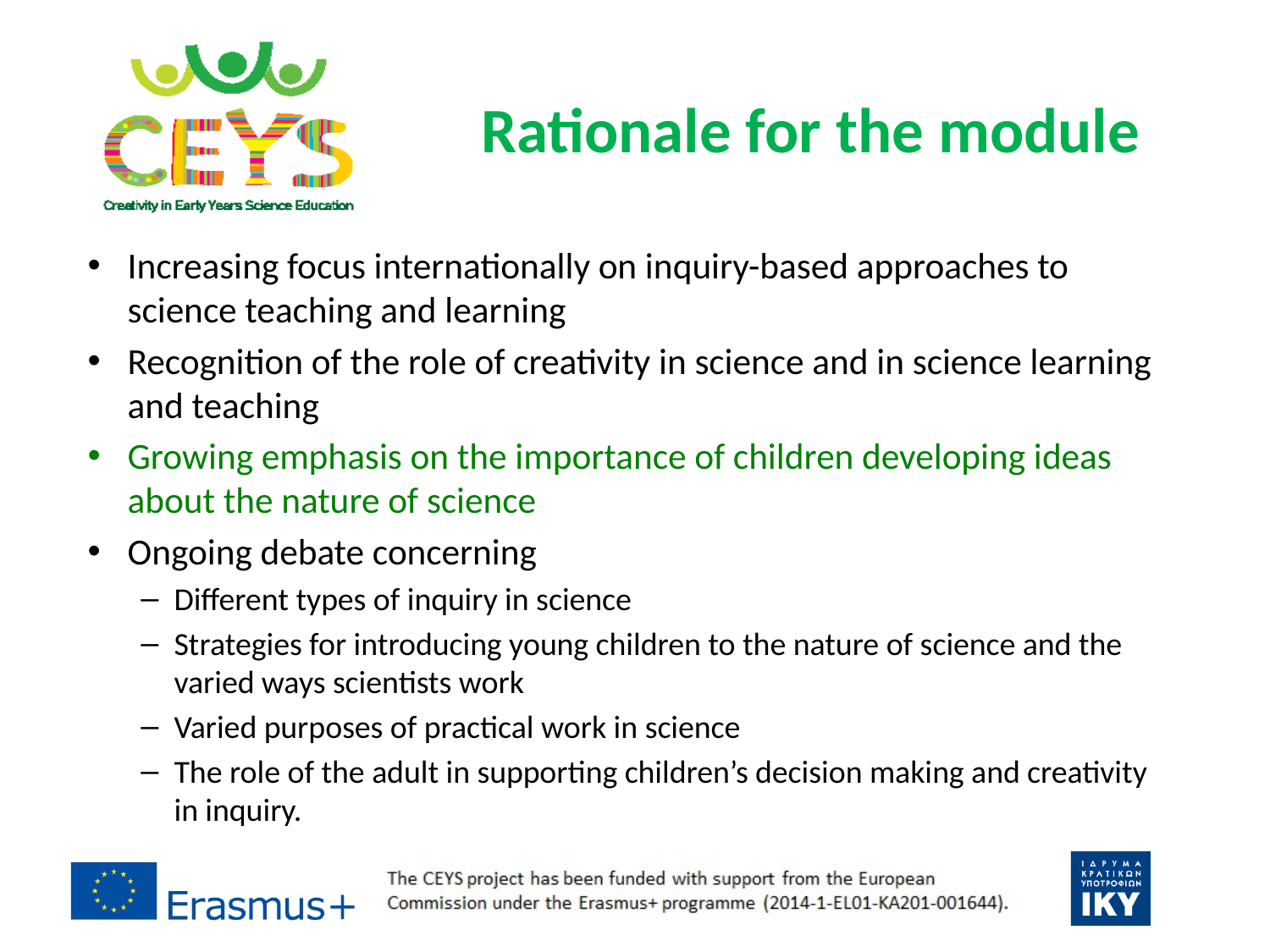

# Rationale for the module
Increasing focus internationally on inquiry-based approaches to science teaching and learning
Recognition of the role of creativity in science and in science learning and teaching
Growing emphasis on the importance of children developing ideas about the nature of science
Ongoing debate concerning
Different types of inquiry in science
Strategies for introducing young children to the nature of science and the varied ways scientists work
Varied purposes of practical work in science
The role of the adult in supporting children’s decision making and creativity in inquiry.